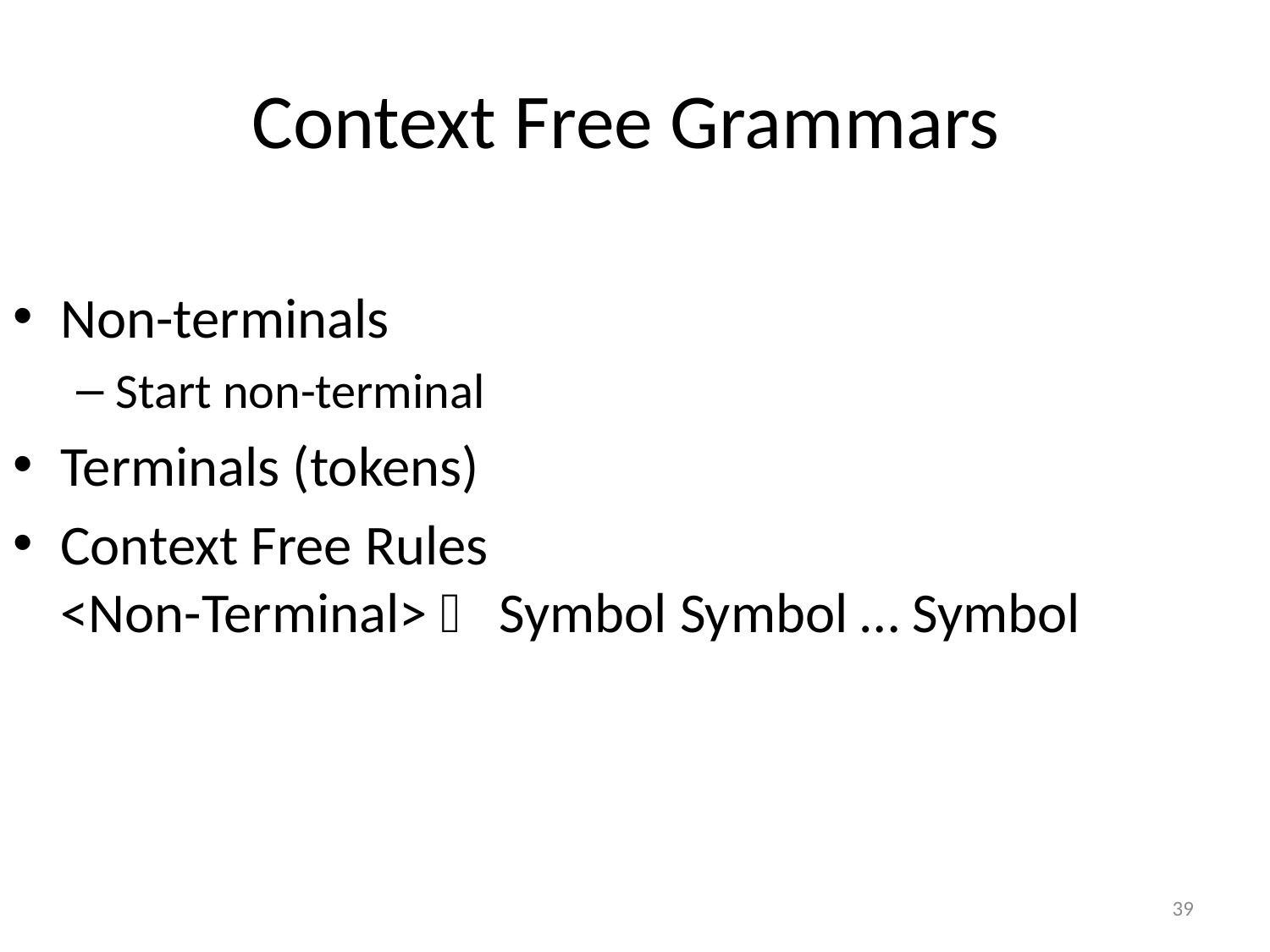

# Context Free Grammars
Non-terminals
Start non-terminal
Terminals (tokens)
Context Free Rules
<Non-Terminal> → Symbol Symbol … Symbol
39